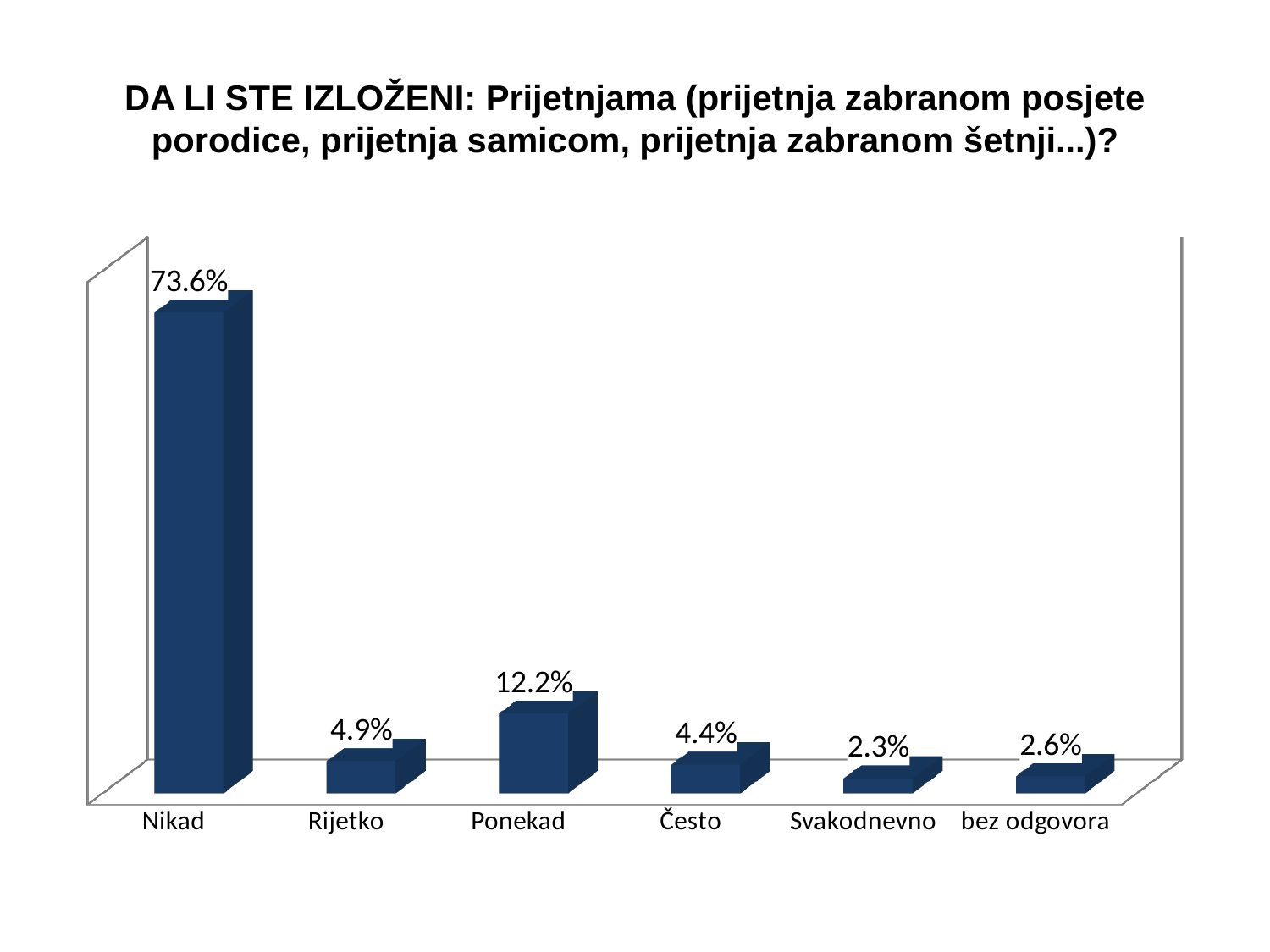

# DA LI STE IZLOŽENI: Prijetnjama (prijetnja zabranom posjete porodice, prijetnja samicom, prijetnja zabranom šetnji...)?

[unsupported chart]